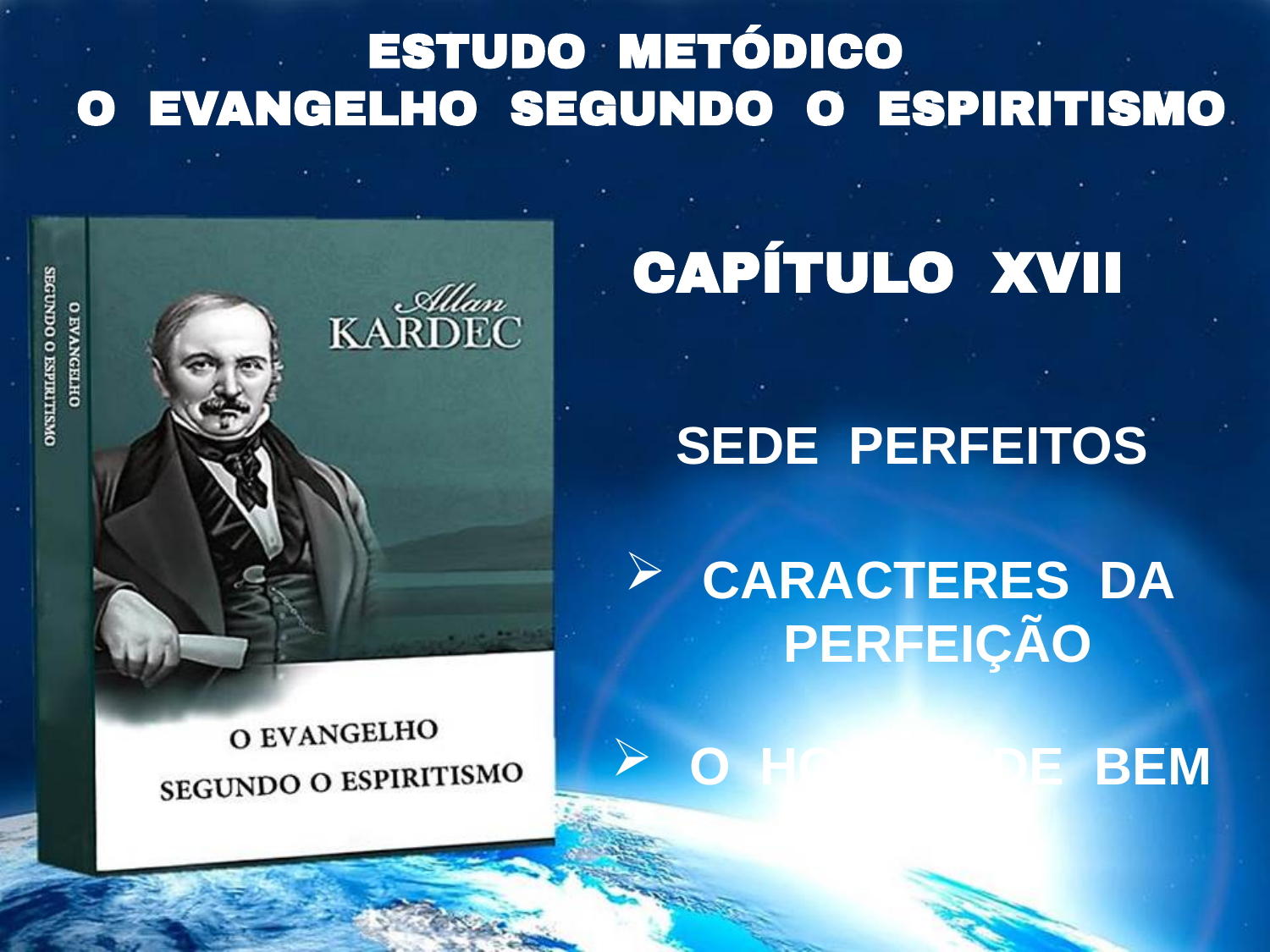

ESTUDO  METÓDICO
  O  EVANGELHO  SEGUNDO  O  ESPIRITISMO
   CAPÍTULO  XVII
SEDE  PERFEITOS
 CARACTERES  DA  PERFEIÇÃO
 O  HOMEM  DE  BEM